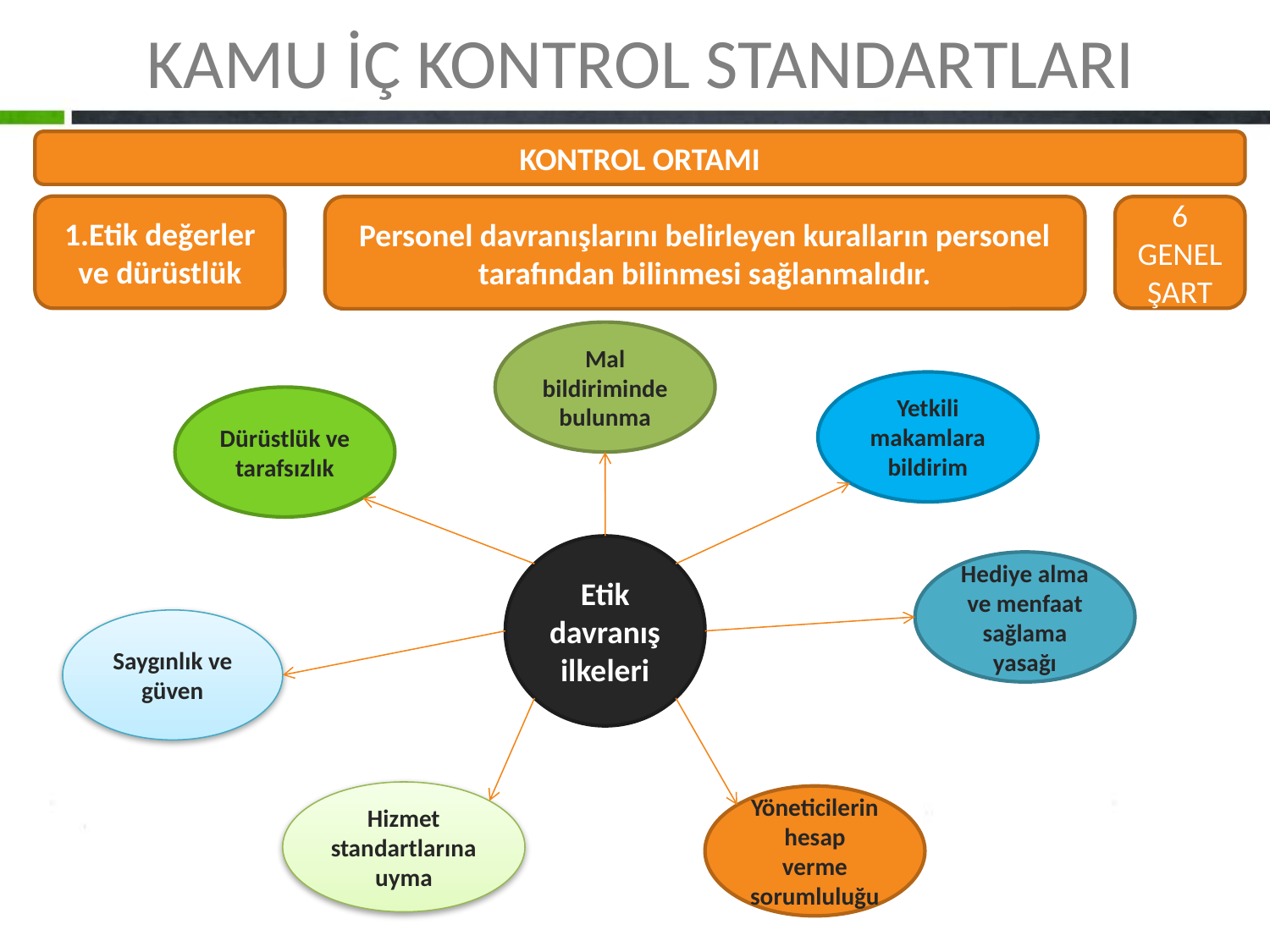

KAMU İÇ KONTROL STANDARTLARI
KONTROL ORTAMI
1.Etik değerler ve dürüstlük
Personel davranışlarını belirleyen kuralların personel tarafından bilinmesi sağlanmalıdır.
6 GENEL ŞART
Mal bildiriminde bulunma
Yetkili makamlara bildirim
Dürüstlük ve tarafsızlık
Etik davranış ilkeleri
Hediye alma ve menfaat sağlama yasağı
Saygınlık ve güven
Hizmet standartlarına uyma
Yöneticilerin hesap verme sorumluluğu